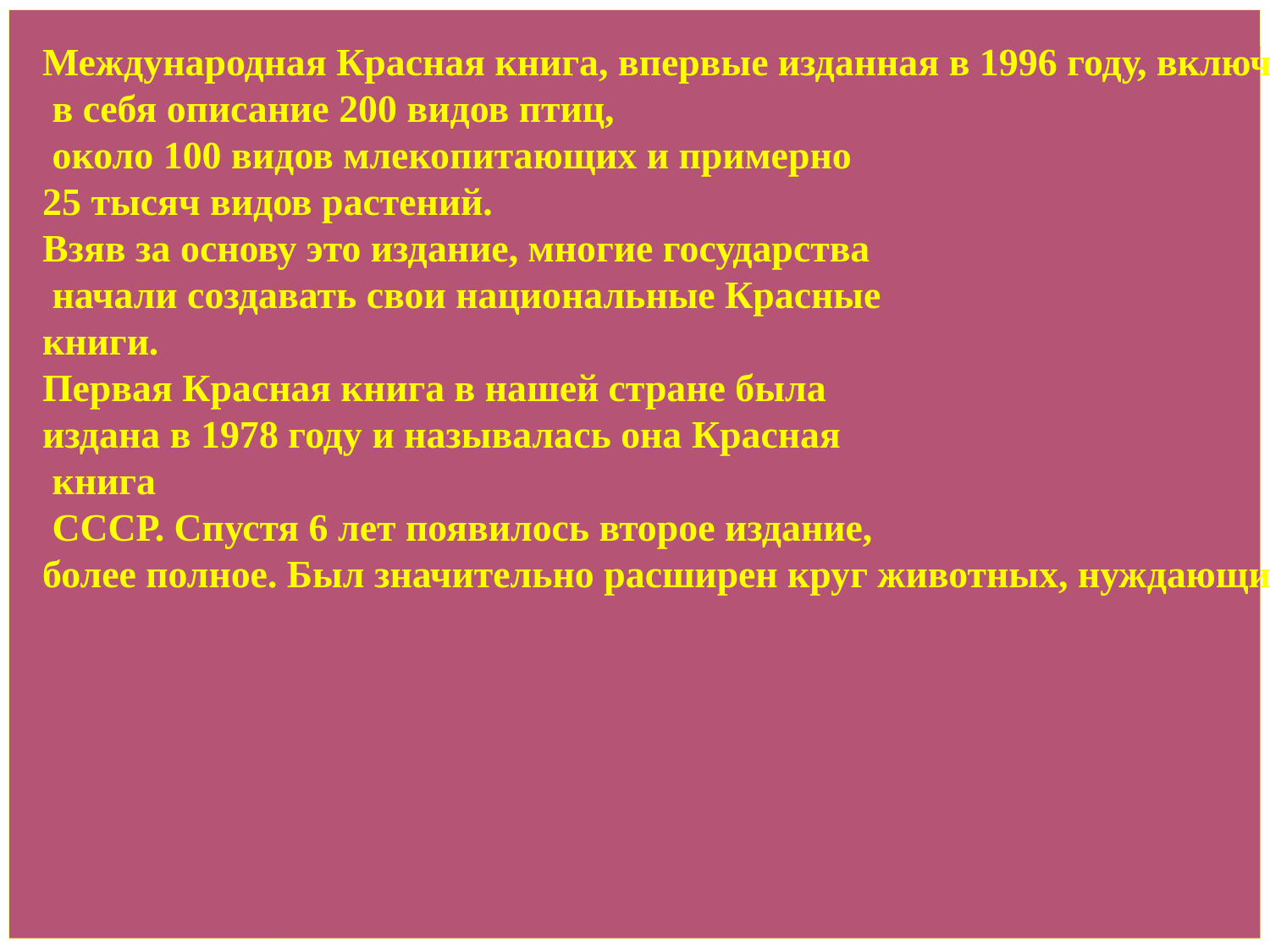

Международная Красная книга, впервые изданная в 1996 году, включала
 в себя описание 200 видов птиц,
 около 100 видов млекопитающих и примерно
25 тысяч видов растений.
Взяв за основу это издание, многие государства
 начали создавать свои национальные Красные
книги.
Первая Красная книга в нашей стране была
издана в 1978 году и называлась она Красная
 книга
 СССР. Спустя 6 лет появилось второе издание,
более полное. Был значительно расширен круг животных, нуждающихся в охране.